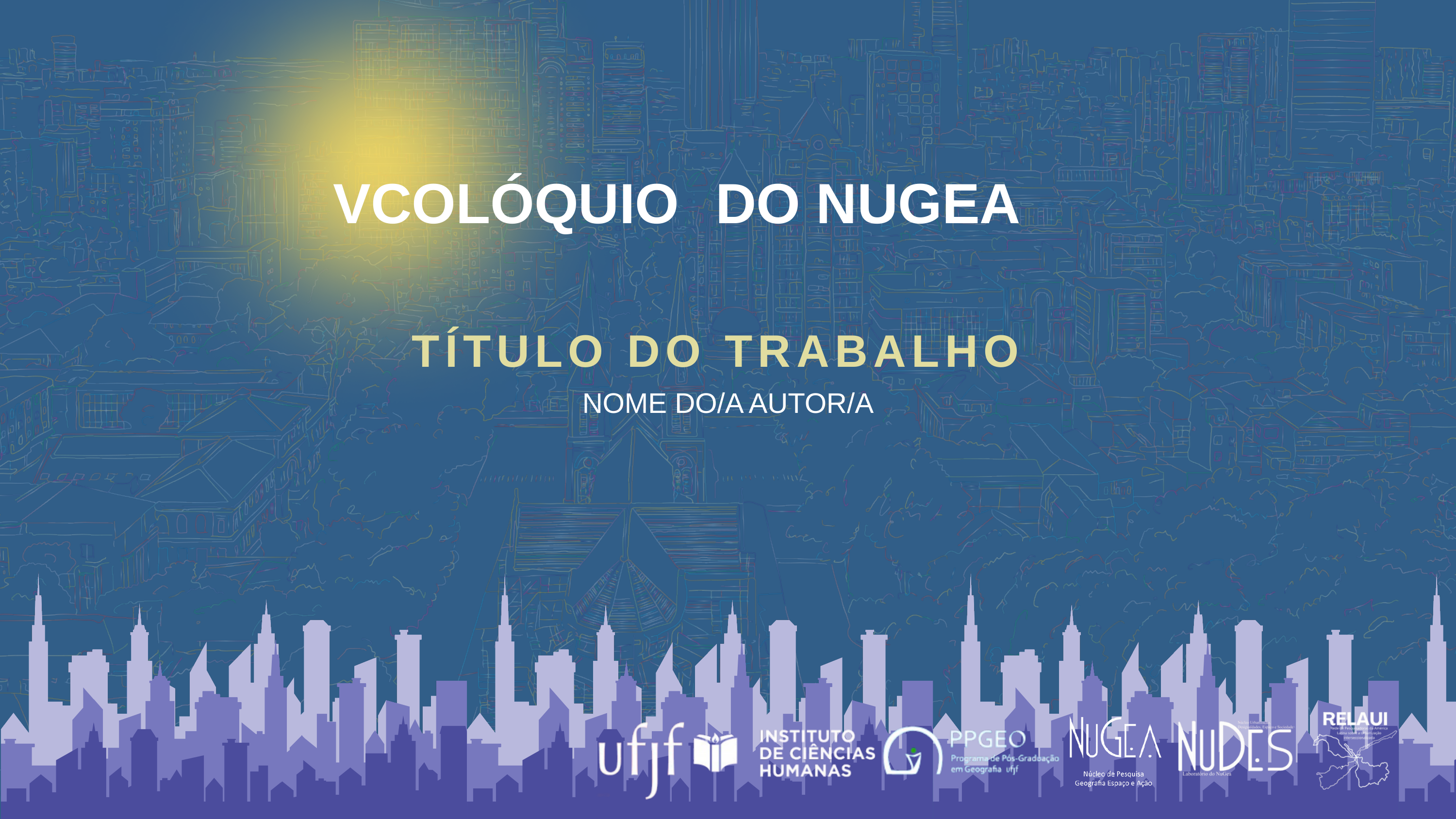

VCOLÓQUIO
DO NUGEA
TÍTULO DO TRABALHO
NOME DO/A AUTOR/A